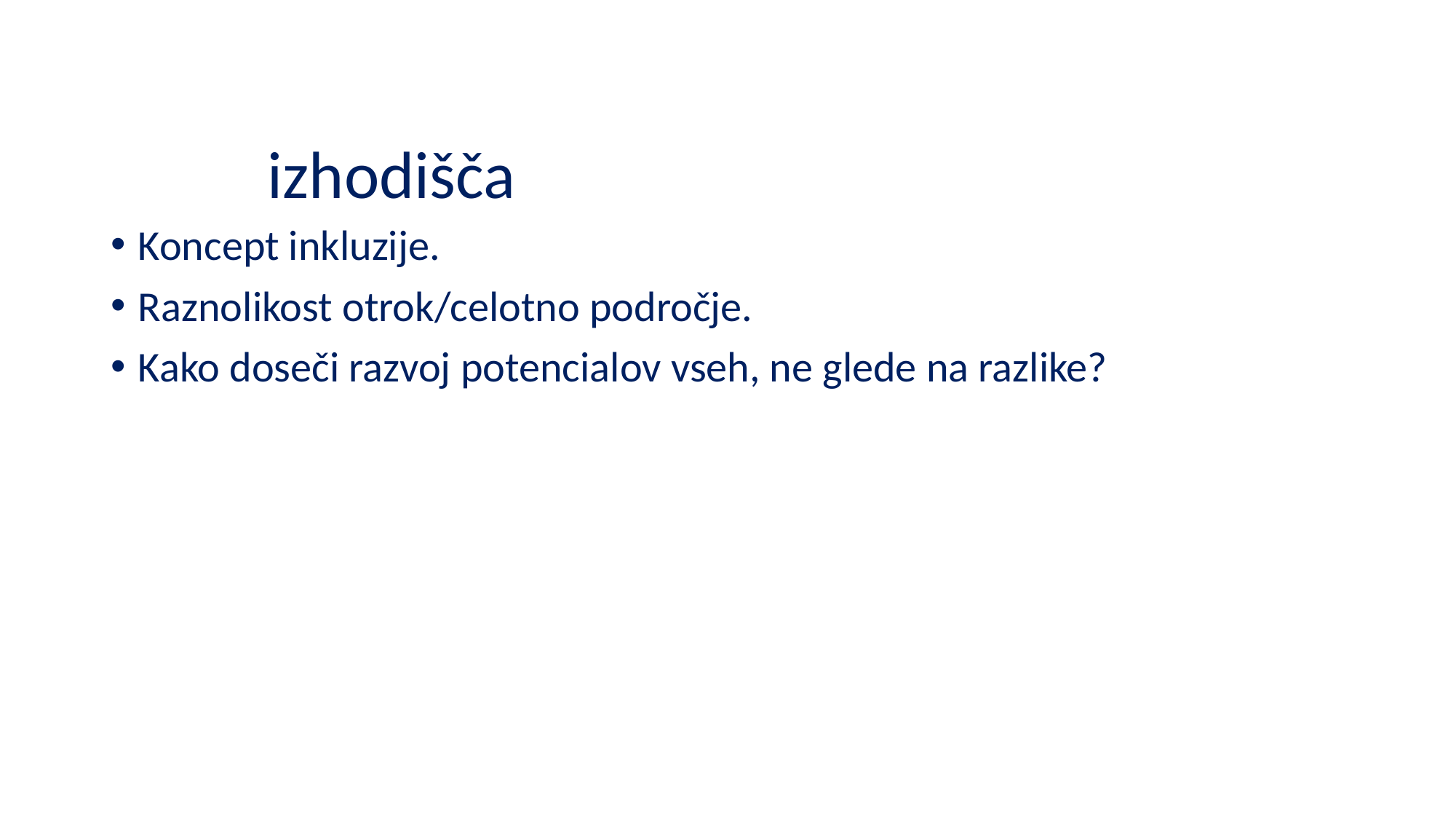

# izhodišča
Koncept inkluzije.
Raznolikost otrok/celotno področje.
Kako doseči razvoj potencialov vseh, ne glede na razlike?